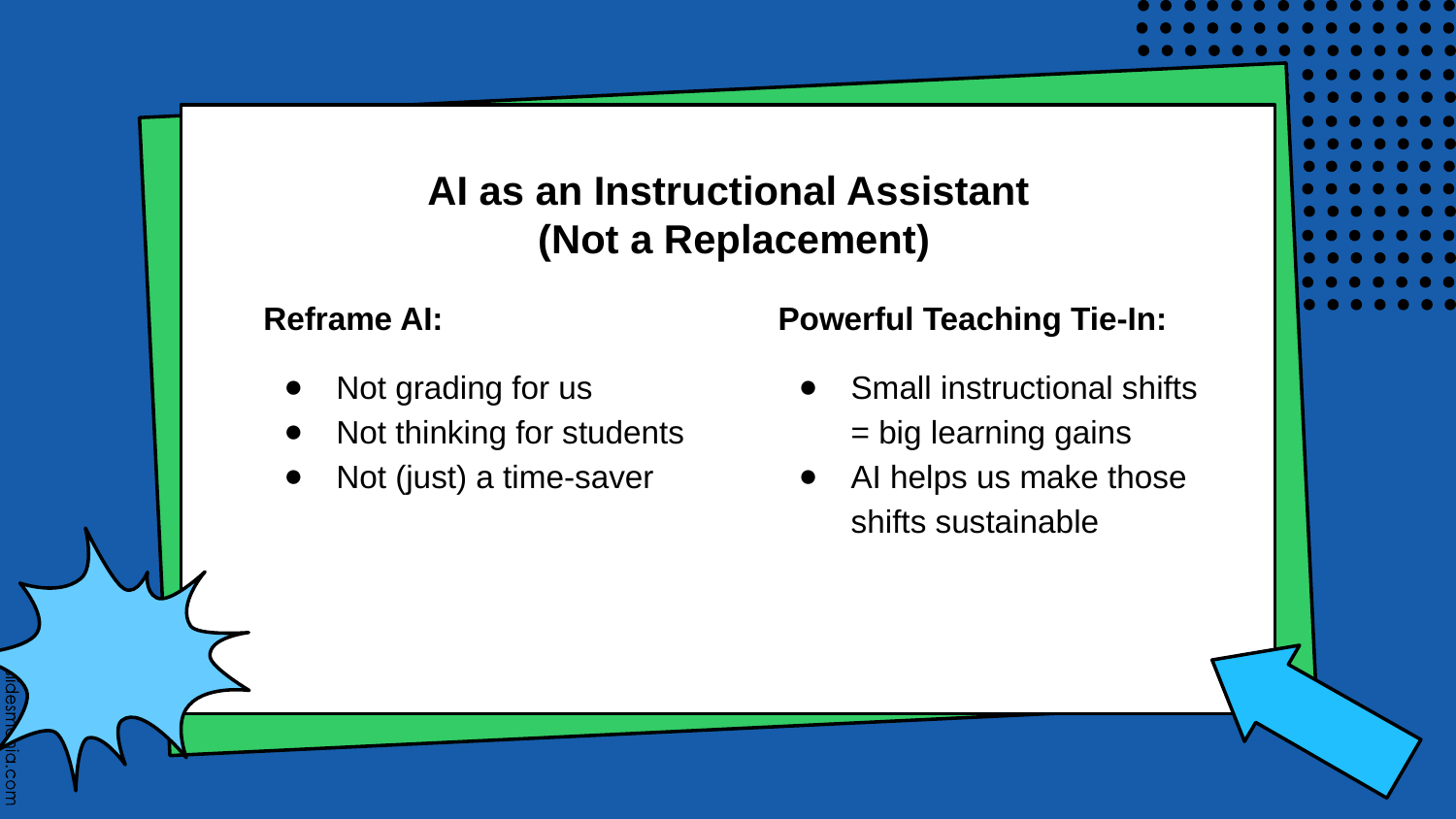

# AI as an Instructional Assistant
(Not a Replacement)
Reframe AI:
Not grading for us
Not thinking for students
Not (just) a time-saver
Powerful Teaching Tie-In:
Small instructional shifts = big learning gains
AI helps us make those shifts sustainable